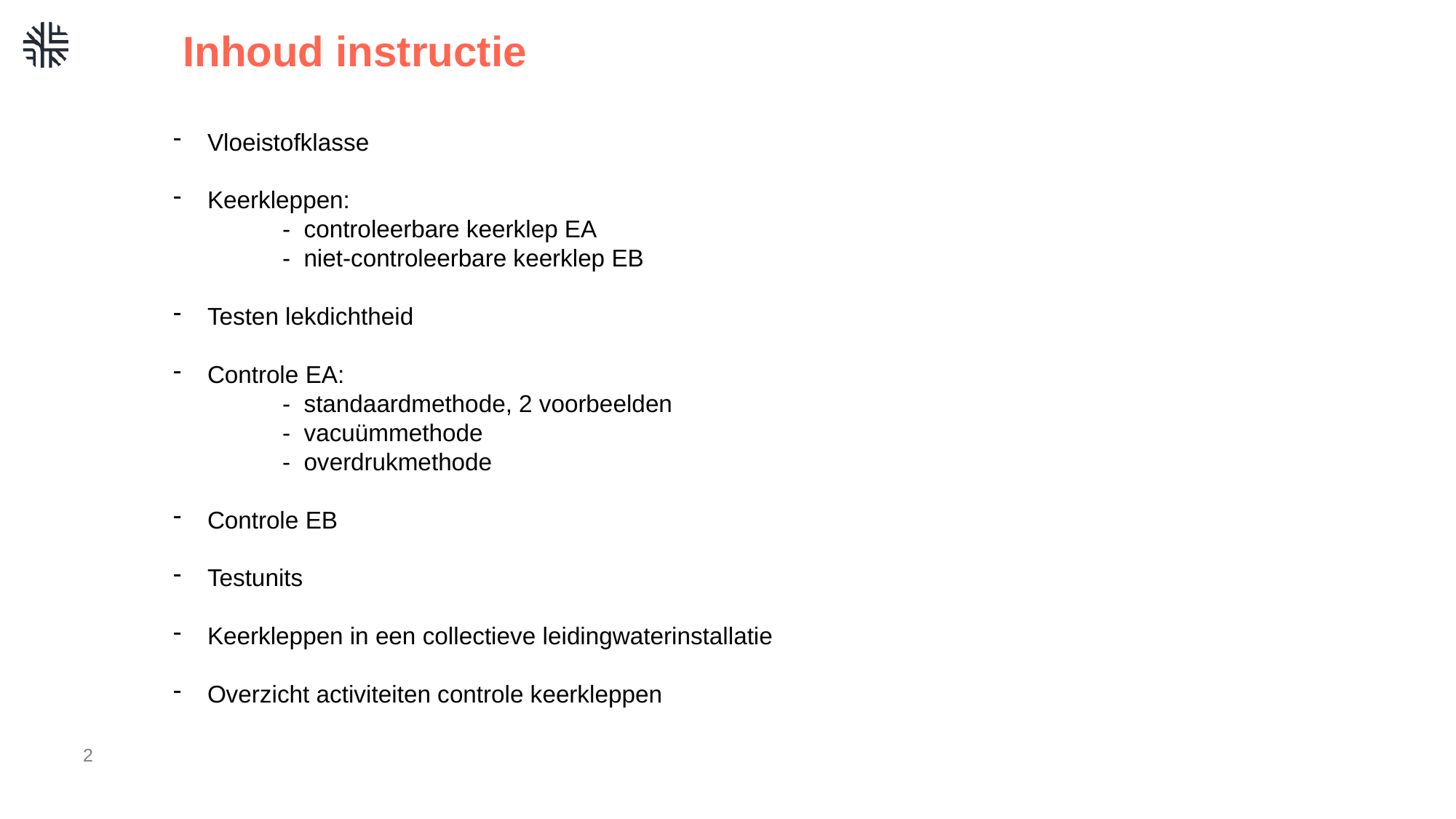

# Inhoud instructie

Vloeistofklasse

Keerkleppen:
	-  controleerbare keerklep EA
	-  niet-controleerbare keerklep EB

Testen lekdichtheid

Controle EA:
	-  standaardmethode, 2 voorbeelden
	-  vacuümmethode
	-  overdrukmethode

Controle EB

Testunits

Keerkleppen in een collectieve leidingwaterinstallatie

Overzicht activiteiten controle keerkleppen
2